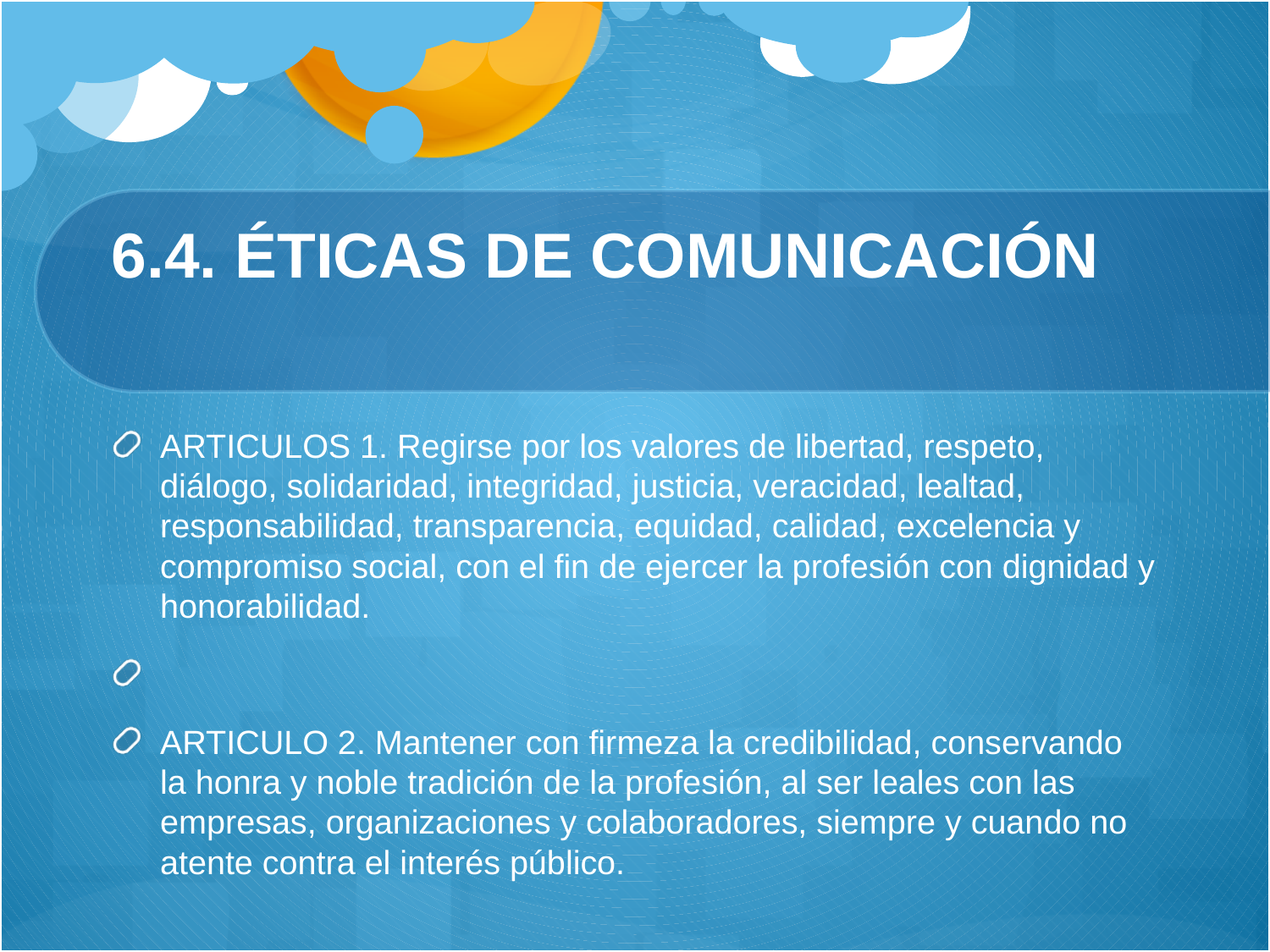

# 6.4. ÉTICAS DE COMUNICACIÓN
ARTICULOS 1. Regirse por los valores de libertad, respeto, diálogo, solidaridad, integridad, justicia, veracidad, lealtad, responsabilidad, transparencia, equidad, calidad, excelencia y compromiso social, con el fin de ejercer la profesión con dignidad y honorabilidad.

ARTICULO 2. Mantener con firmeza la credibilidad, conservando la honra y noble tradición de la profesión, al ser leales con las empresas, organizaciones y colaboradores, siempre y cuando no atente contra el interés público.